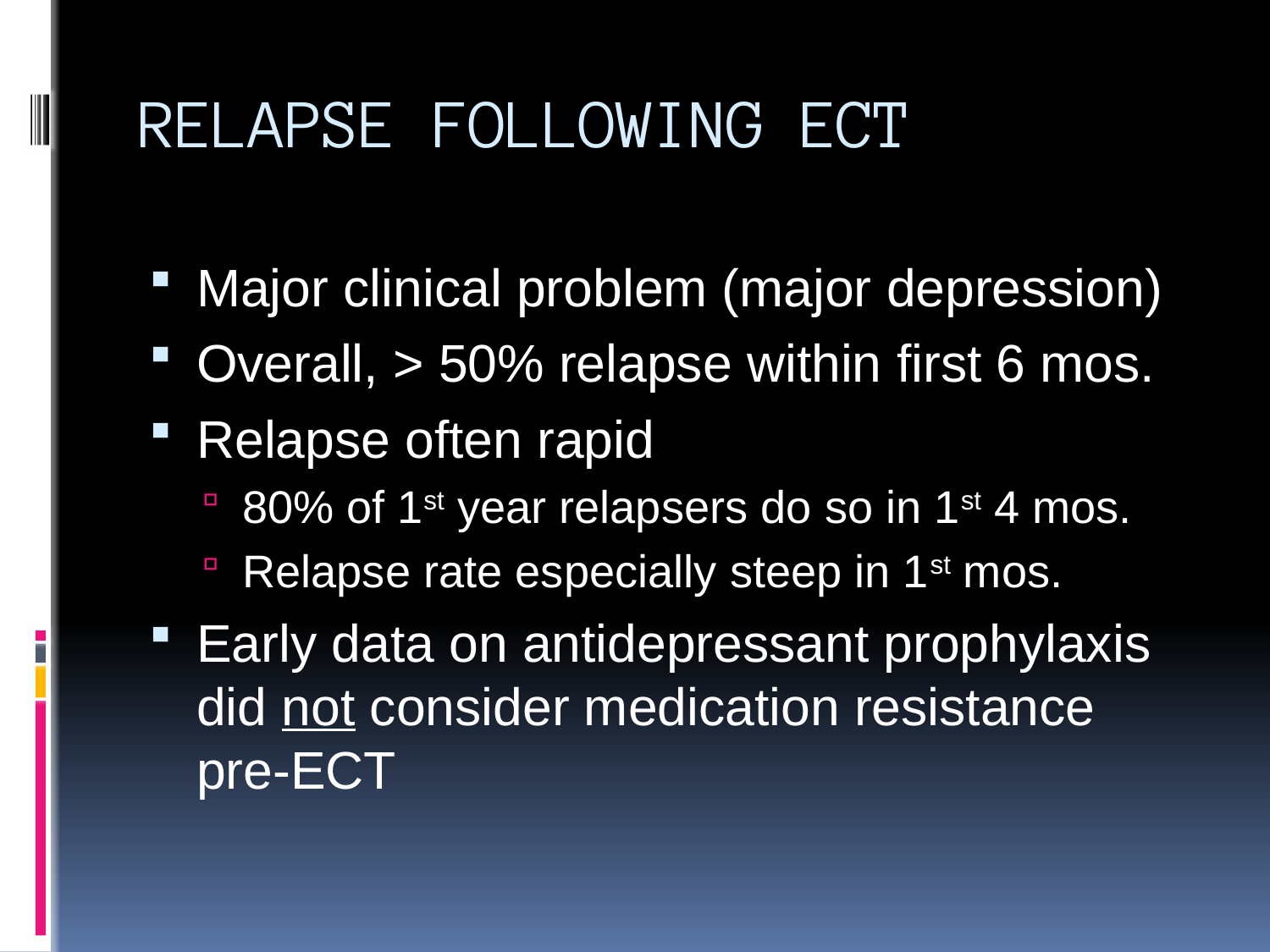

# RELAPSE FOLLOWING ECT
Major clinical problem (major depression)
Overall, > 50% relapse within first 6 mos.
Relapse often rapid
80% of 1st year relapsers do so in 1st 4 mos.
Relapse rate especially steep in 1st mos.
Early data on antidepressant prophylaxis did not consider medication resistance pre-ECT